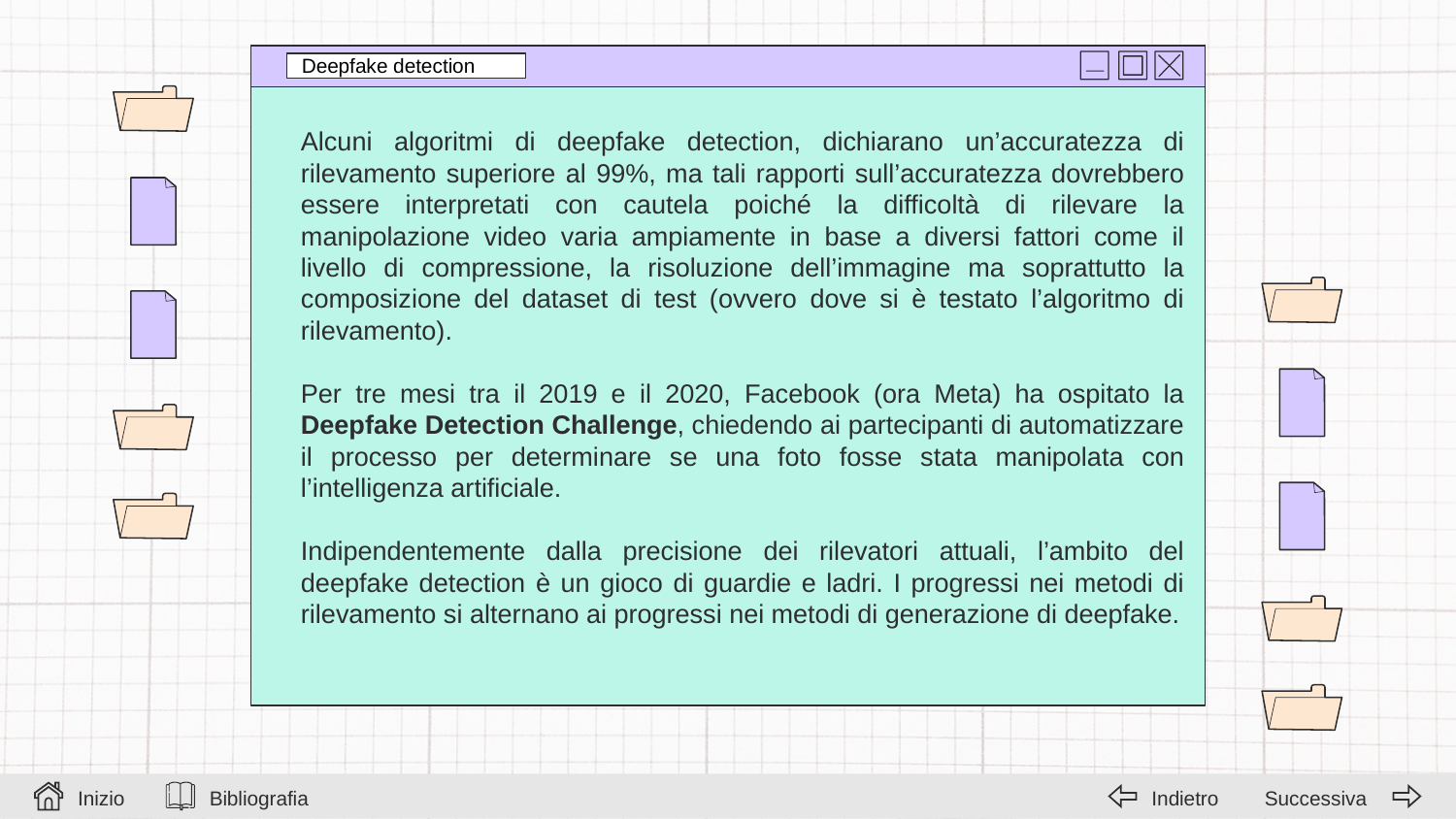

Deepfake detection
# Alcuni algoritmi di deepfake detection, dichiarano un’accuratezza di rilevamento superiore al 99%, ma tali rapporti sull’accuratezza dovrebbero essere interpretati con cautela poiché la difficoltà di rilevare la manipolazione video varia ampiamente in base a diversi fattori come il livello di compressione, la risoluzione dell’immagine ma soprattutto la composizione del dataset di test (ovvero dove si è testato l’algoritmo di rilevamento).

Per tre mesi tra il 2019 e il 2020, Facebook (ora Meta) ha ospitato la Deepfake Detection Challenge, chiedendo ai partecipanti di automatizzare il processo per determinare se una foto fosse stata manipolata con l’intelligenza artificiale.

Indipendentemente dalla precisione dei rilevatori attuali, l’ambito del deepfake detection è un gioco di guardie e ladri. I progressi nei metodi di rilevamento si alternano ai progressi nei metodi di generazione di deepfake.

Bibliografia
Successiva
Inizio
Indietro